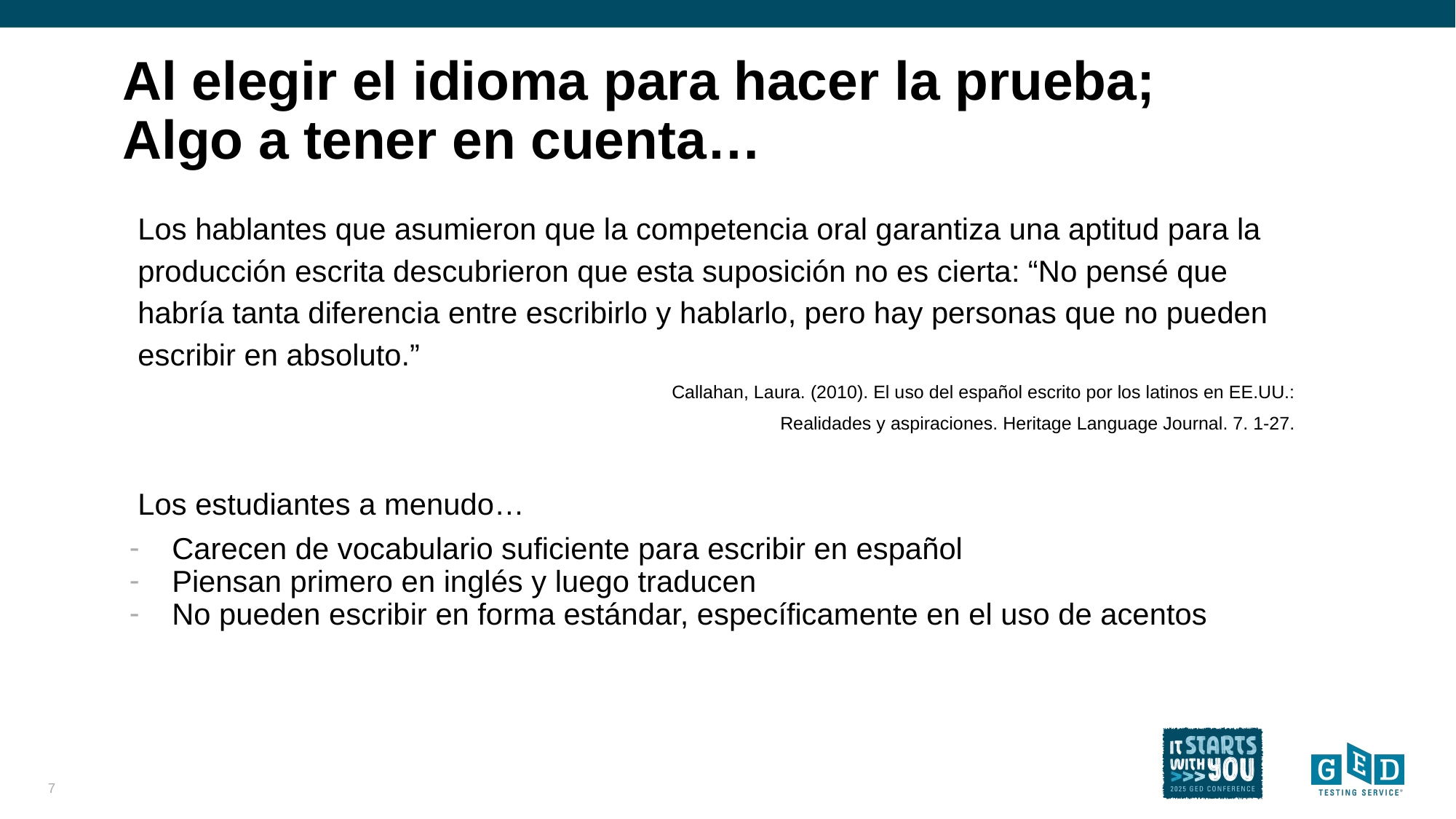

# Al elegir el idioma para hacer la prueba;
Algo a tener en cuenta…
Los hablantes que asumieron que la competencia oral garantiza una aptitud para la producción escrita descubrieron que esta suposición no es cierta: “No pensé que habría tanta diferencia entre escribirlo y hablarlo, pero hay personas que no pueden escribir en absoluto.”
Callahan, Laura. (2010). El uso del español escrito por los latinos en EE.UU.:
Realidades y aspiraciones. Heritage Language Journal. 7. 1-27.

Los estudiantes a menudo…
Carecen de vocabulario suficiente para escribir en español
Piensan primero en inglés y luego traducen
No pueden escribir en forma estándar, específicamente en el uso de acentos
7